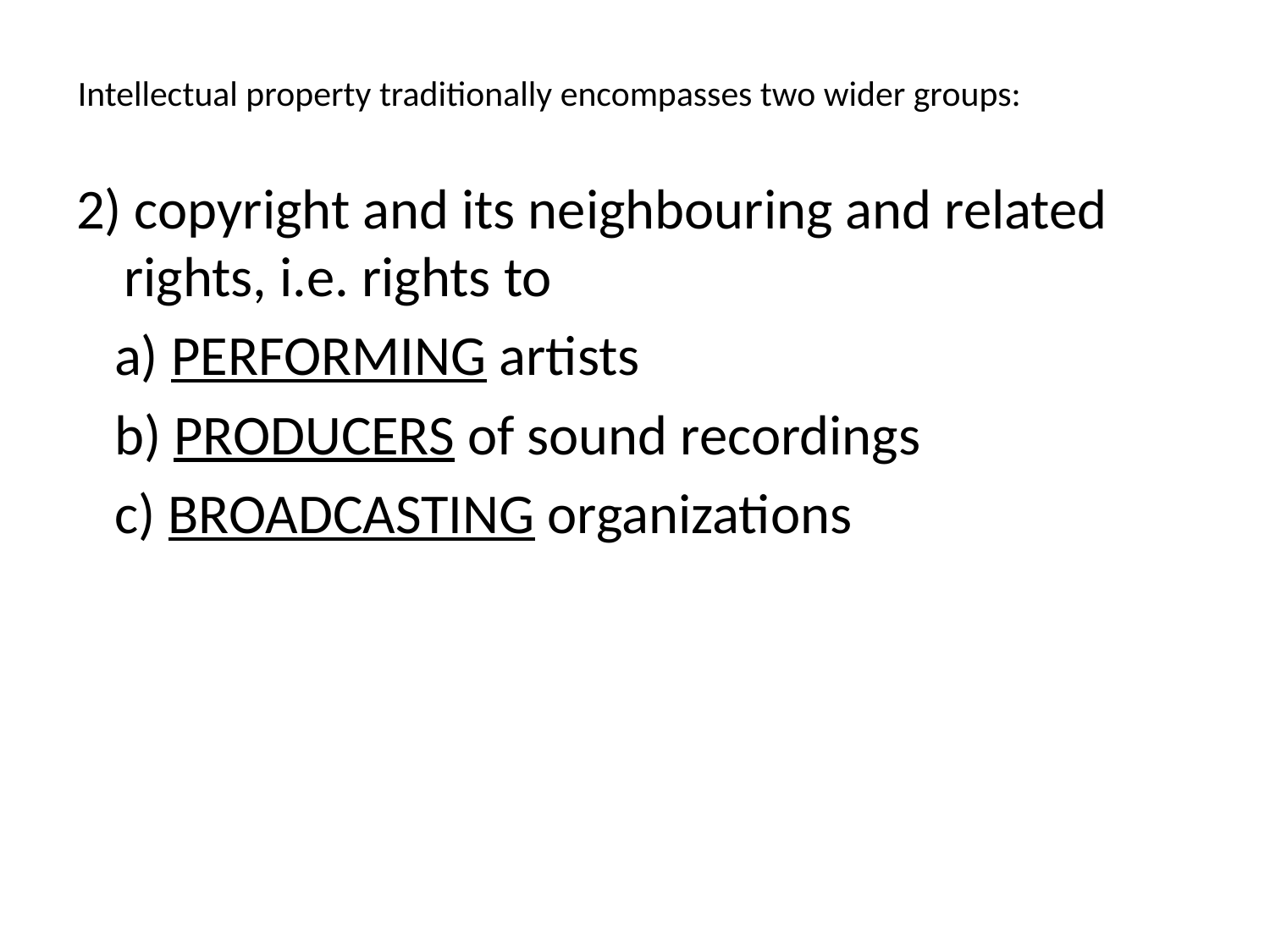

# Intellectual property traditionally encompasses two wider groups:
2) copyright and its neighbouring and related rights, i.e. rights to
   a) PERFORMING artists
   b) PRODUCERS of sound recordings
   c) BROADCASTING organizations